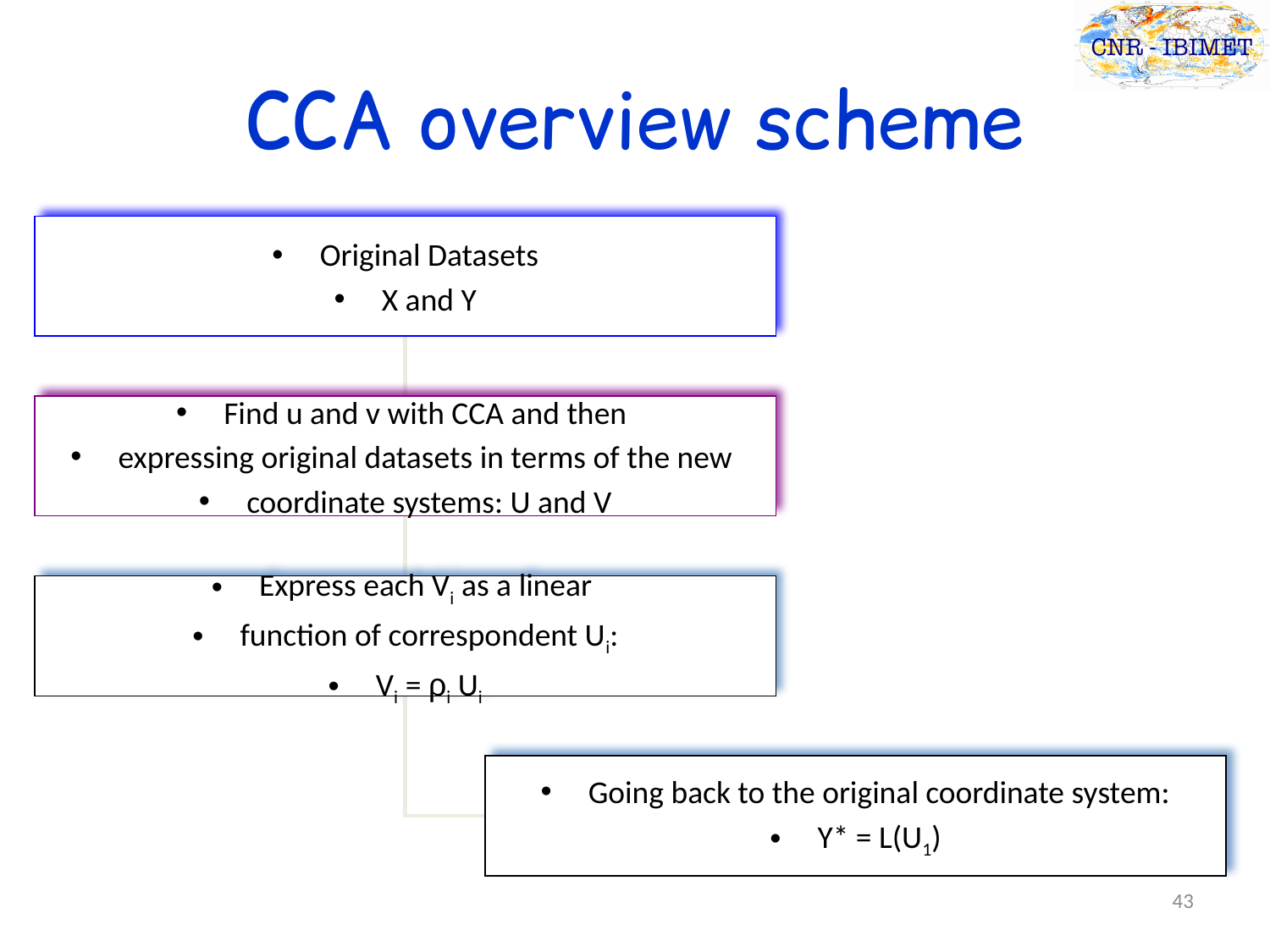

# CCA overview scheme

Original Datasets
X and Y
Find u and v with CCA and then
expressing original datasets in terms of the new
coordinate systems: U and V
Express each Vi as a linear
function of correspondent Ui:
Vi = ρi Ui
Going back to the original coordinate system:
Y* = L(U1)
43